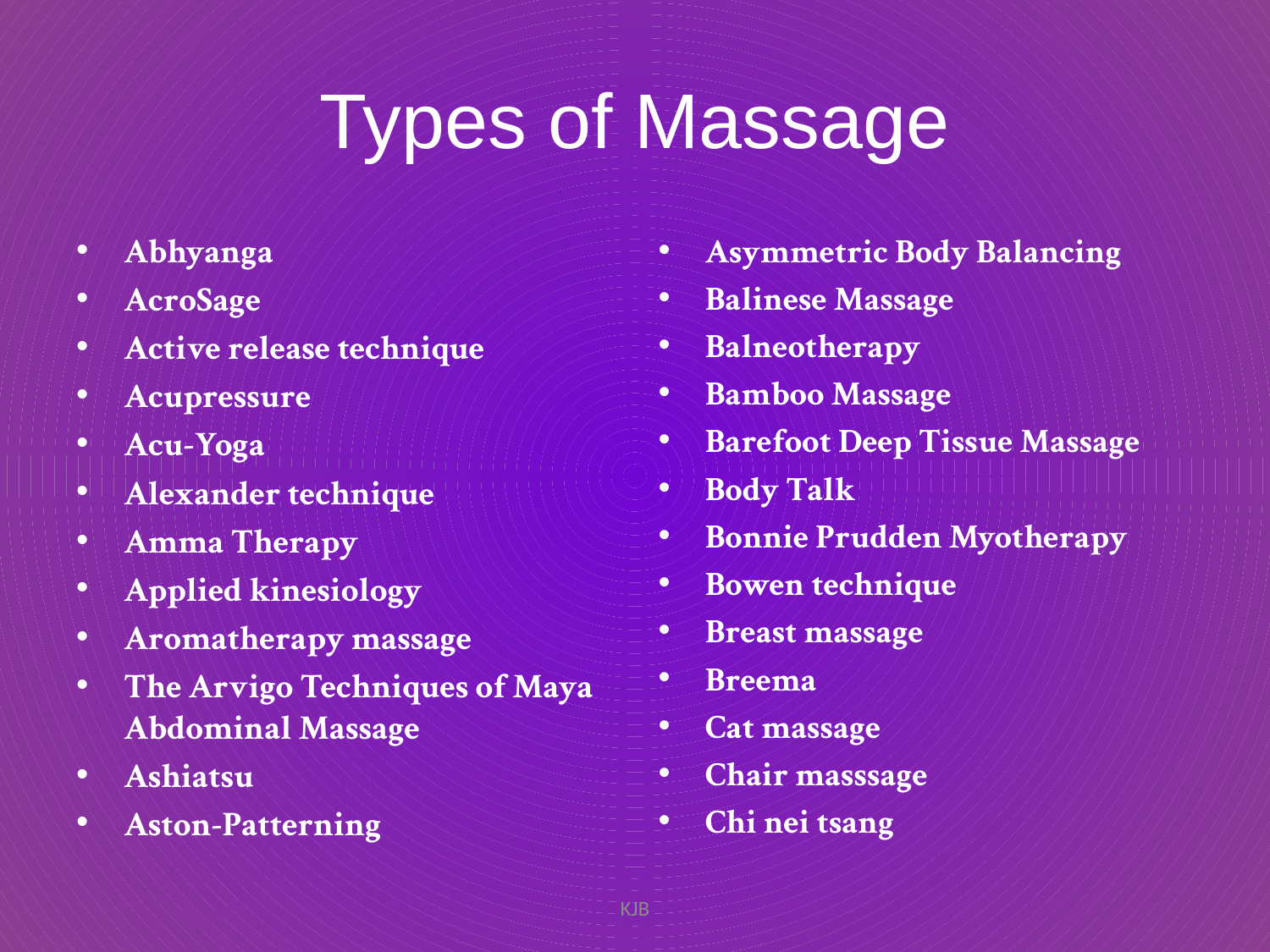

# Types of Massage
Abhyanga
AcroSage
Active release technique
Acupressure
Acu-Yoga
Alexander technique
Amma Therapy
Applied kinesiology
Aromatherapy massage
The Arvigo Techniques of Maya Abdominal Massage
Ashiatsu
Aston-Patterning
Asymmetric Body Balancing
Balinese Massage
Balneotherapy
Bamboo Massage
Barefoot Deep Tissue Massage
Body Talk
Bonnie Prudden Myotherapy
Bowen technique
Breast massage
Breema
Cat massage
Chair masssage
Chi nei tsang

KJB